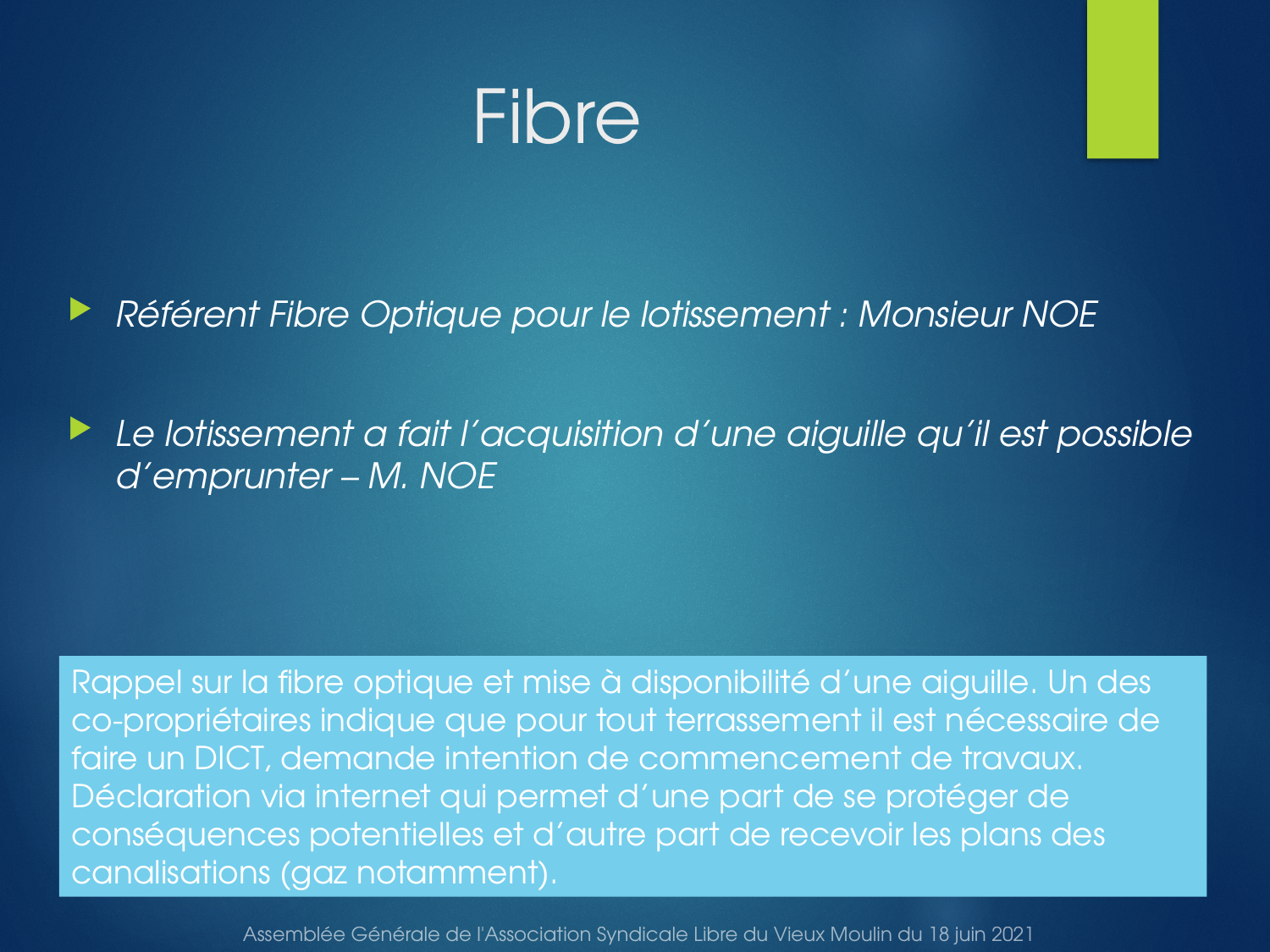

# Fibre
Référent Fibre Optique pour le lotissement : Monsieur NOE

Le lotissement a fait l’acquisition d’une aiguille qu’il est possible d’emprunter – M. NOE

Rappel sur la fibre optique et mise à disponibilité d’une aiguille. Un des co-propriétaires indique que pour tout terrassement il est nécessaire de faire un DICT, demande intention de commencement de travaux. Déclaration via internet qui permet d’une part de se protéger de conséquences potentielles et d’autre part de recevoir les plans des canalisations (gaz notamment).
Assemblée Générale de l'Association Syndicale Libre du Vieux Moulin du 18 juin 2021